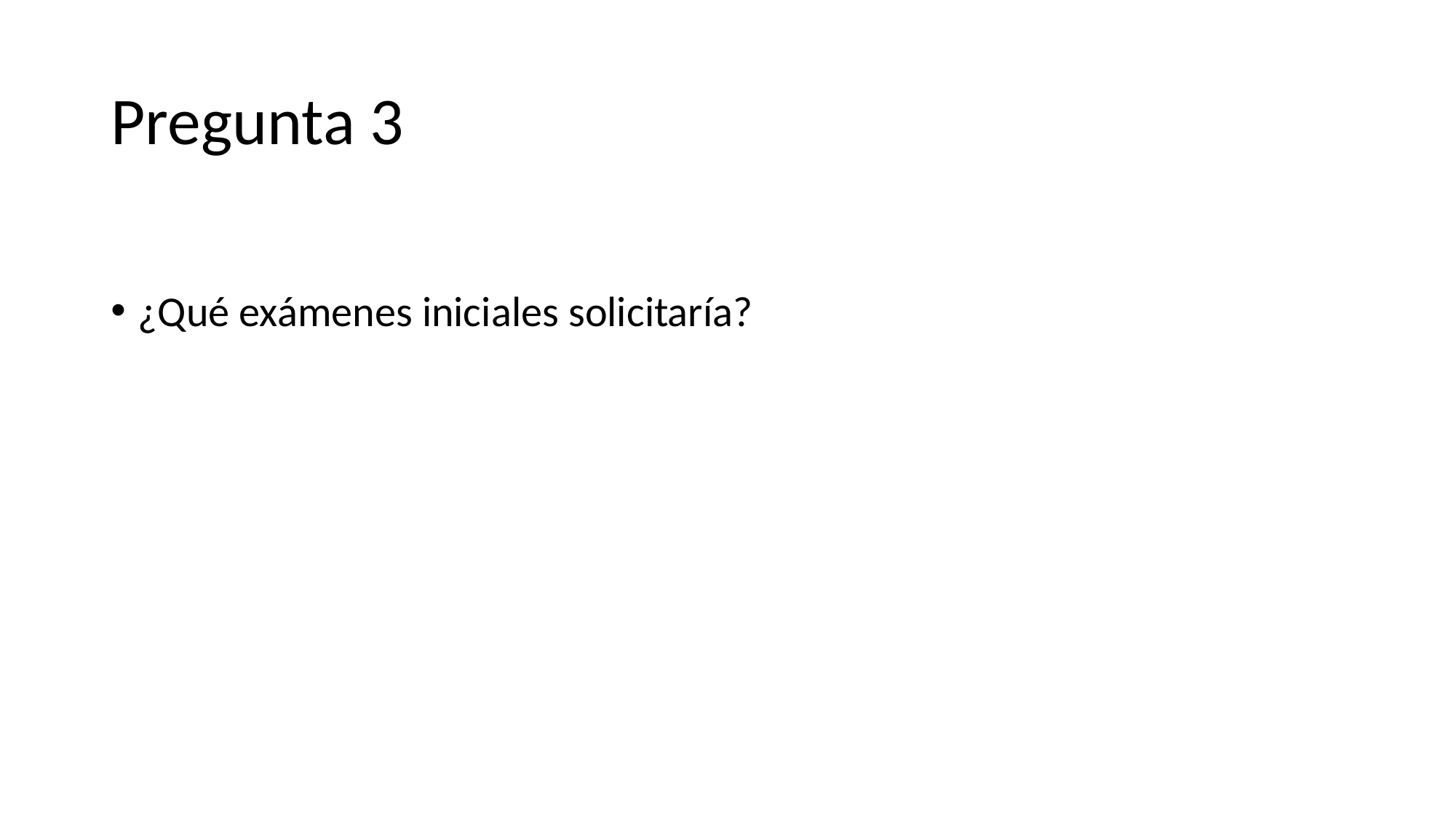

# Pregunta 3

¿Qué exámenes iniciales solicitaría?